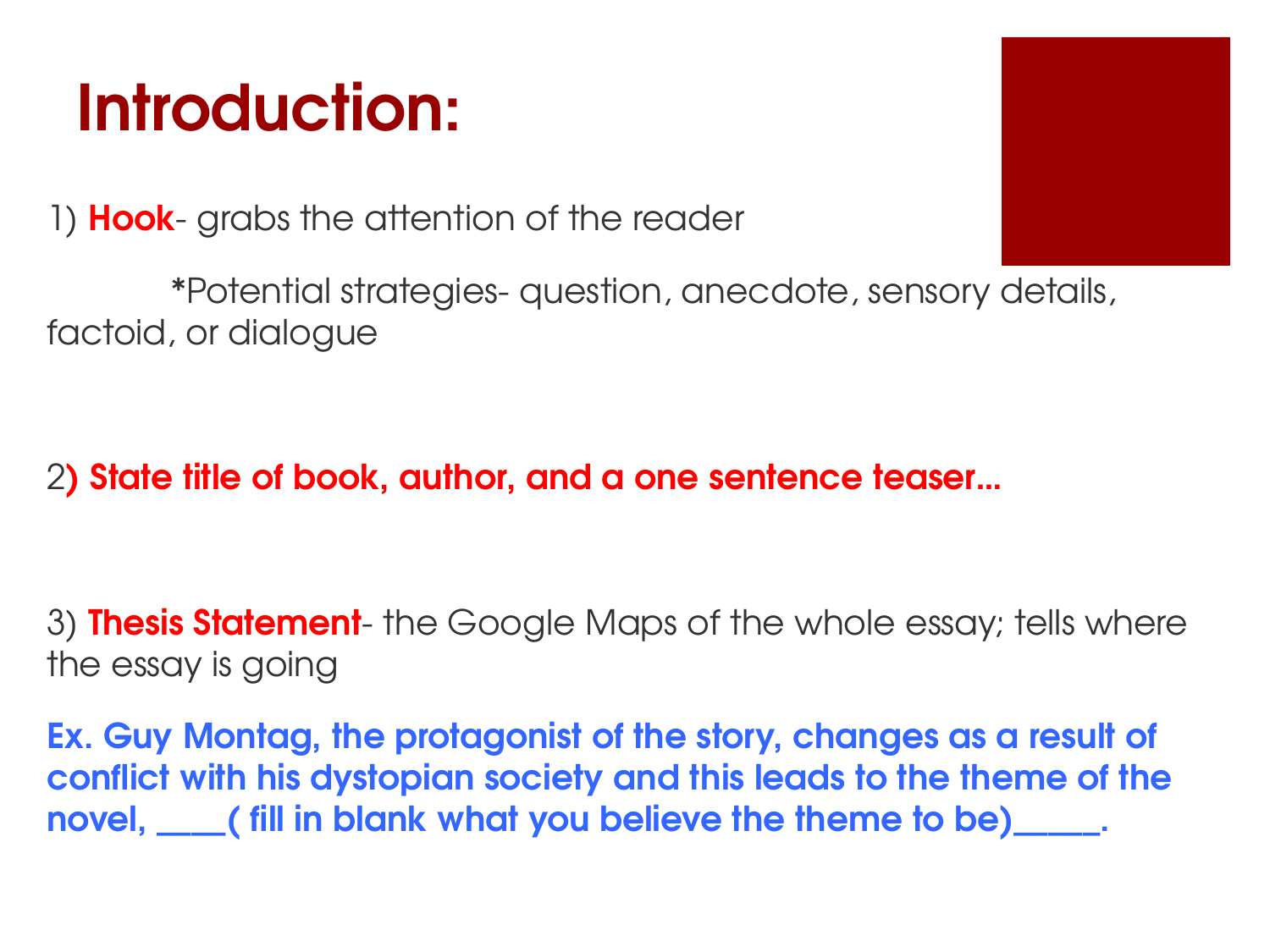

# Introduction:
1) Hook- grabs the attention of the reader
	*Potential strategies- question, anecdote, sensory details, factoid, or dialogue

2) State title of book, author, and a one sentence teaser…

3) Thesis Statement- the Google Maps of the whole essay; tells where the essay is going
Ex. Guy Montag, the protagonist of the story, changes as a result of conflict with his dystopian society and this leads to the theme of the novel, ____( fill in blank what you believe the theme to be)_____.